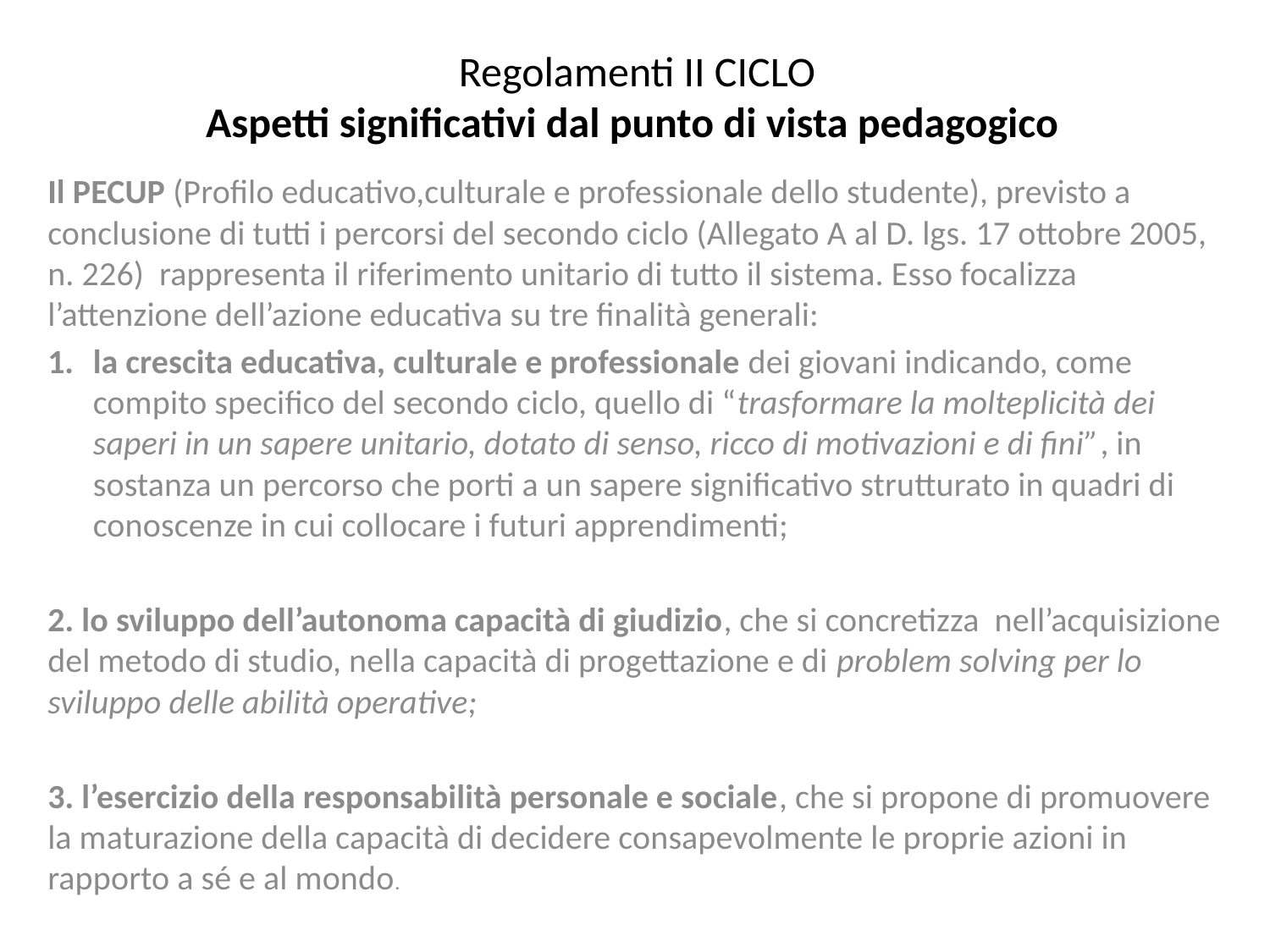

# Regolamenti II CICLO Aspetti significativi dal punto di vista pedagogico
Il PECUP (Profilo educativo,culturale e professionale dello studente), previsto a conclusione di tutti i percorsi del secondo ciclo (Allegato A al D. lgs. 17 ottobre 2005, n. 226)  rappresenta il riferimento unitario di tutto il sistema. Esso focalizza l’attenzione dell’azione educativa su tre finalità generali:
la crescita educativa, culturale e professionale dei giovani indicando, come compito specifico del secondo ciclo, quello di “trasformare la molteplicità dei saperi in un sapere unitario, dotato di senso, ricco di motivazioni e di fini”, in sostanza un percorso che porti a un sapere significativo strutturato in quadri di conoscenze in cui collocare i futuri apprendimenti;

2. lo sviluppo dell’autonoma capacità di giudizio, che si concretizza  nell’acquisizione del metodo di studio, nella capacità di progettazione e di problem solving per lo sviluppo delle abilità operative;

3. l’esercizio della responsabilità personale e sociale, che si propone di promuovere la maturazione della capacità di decidere consapevolmente le proprie azioni in rapporto a sé e al mondo.